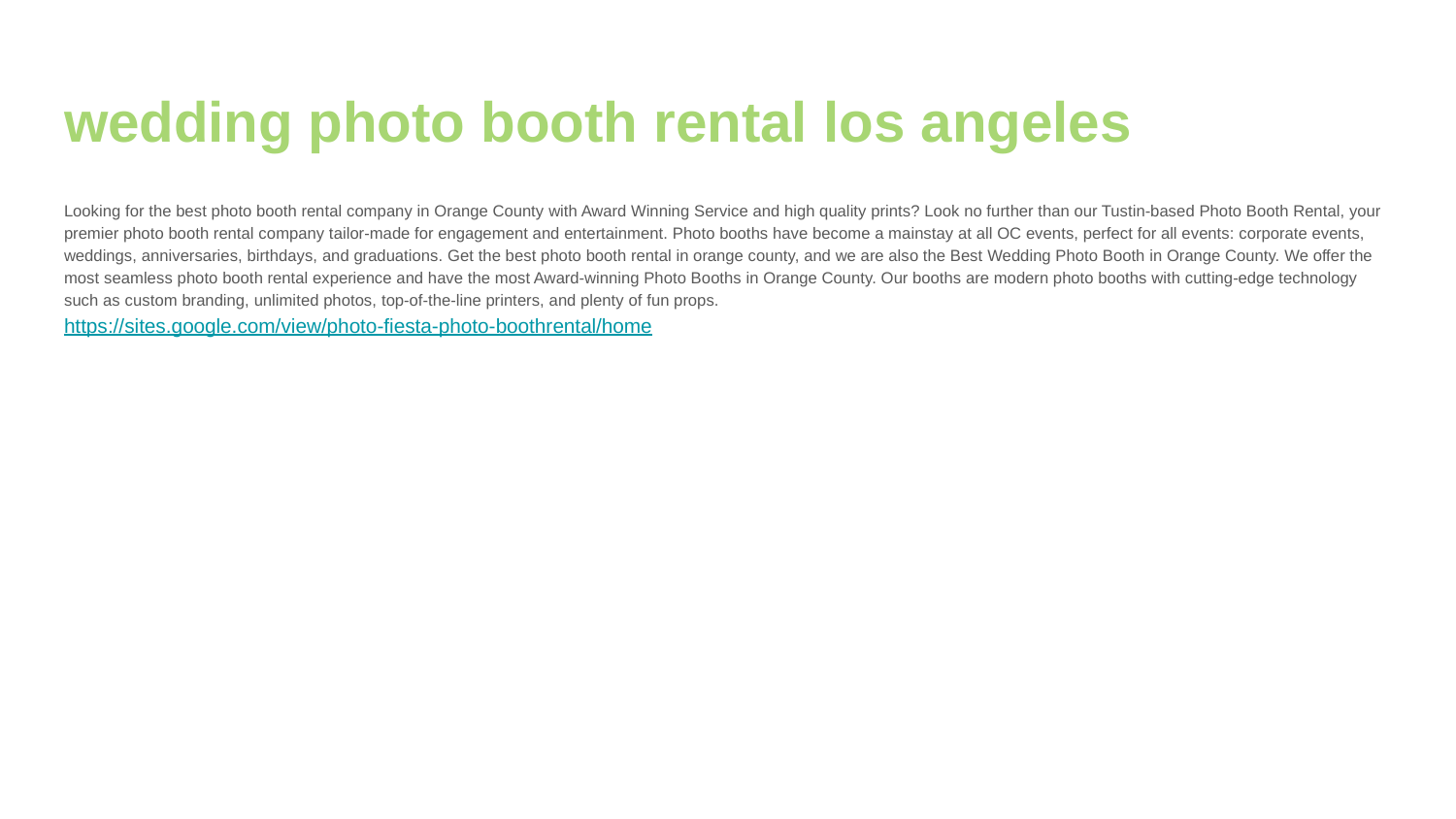

# wedding photo booth rental los angeles
Looking for the best photo booth rental company in Orange County with Award Winning Service and high quality prints? Look no further than our Tustin-based Photo Booth Rental, your premier photo booth rental company tailor-made for engagement and entertainment. Photo booths have become a mainstay at all OC events, perfect for all events: corporate events, weddings, anniversaries, birthdays, and graduations. Get the best photo booth rental in orange county, and we are also the Best Wedding Photo Booth in Orange County. We offer the most seamless photo booth rental experience and have the most Award-winning Photo Booths in Orange County. Our booths are modern photo booths with cutting-edge technology such as custom branding, unlimited photos, top-of-the-line printers, and plenty of fun props.
https://sites.google.com/view/photo-fiesta-photo-boothrental/home